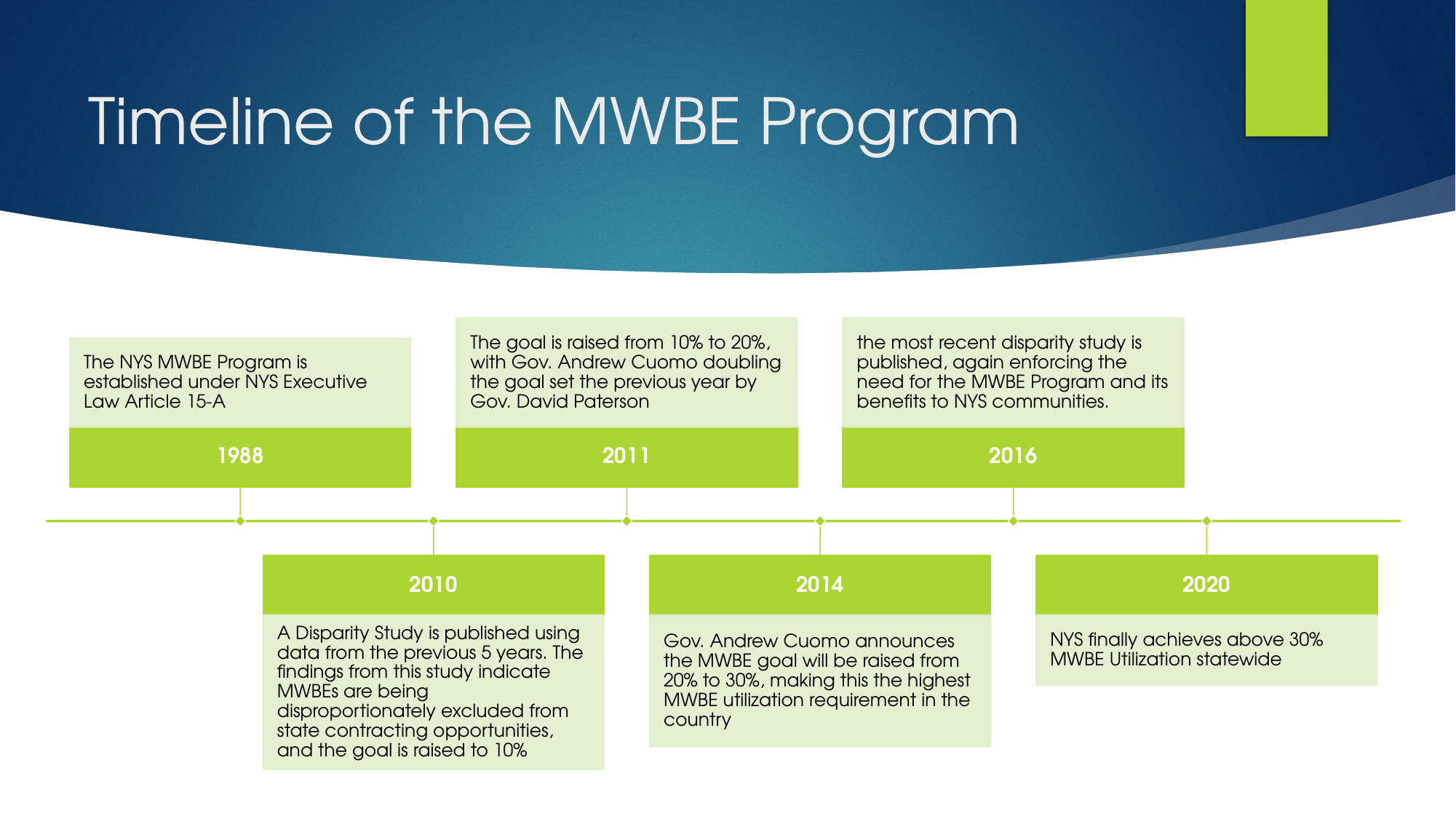

# Timeline of the MWBE Program

1988
The NYS MWBE Program is established under NYS Executive Law Article 15-A
2010
A Disparity Study is published using data from the previous 5 years. The findings from this study indicate MWBEs are being disproportionately excluded from state contracting opportunities, and the goal is raised to 10%
2011
The goal is raised from 10% to 20%, with Gov. Andrew Cuomo doubling the goal set the previous year by Gov. David Paterson
2014
Gov. Andrew Cuomo announces the MWBE goal will be raised from 20% to 30%, making this the highest MWBE utilization requirement in the country
2016
the most recent disparity study is published, again enforcing the need for the MWBE Program and its benefits to NYS communities.
2020
NYS finally achieves above 30% MWBE Utilization statewide